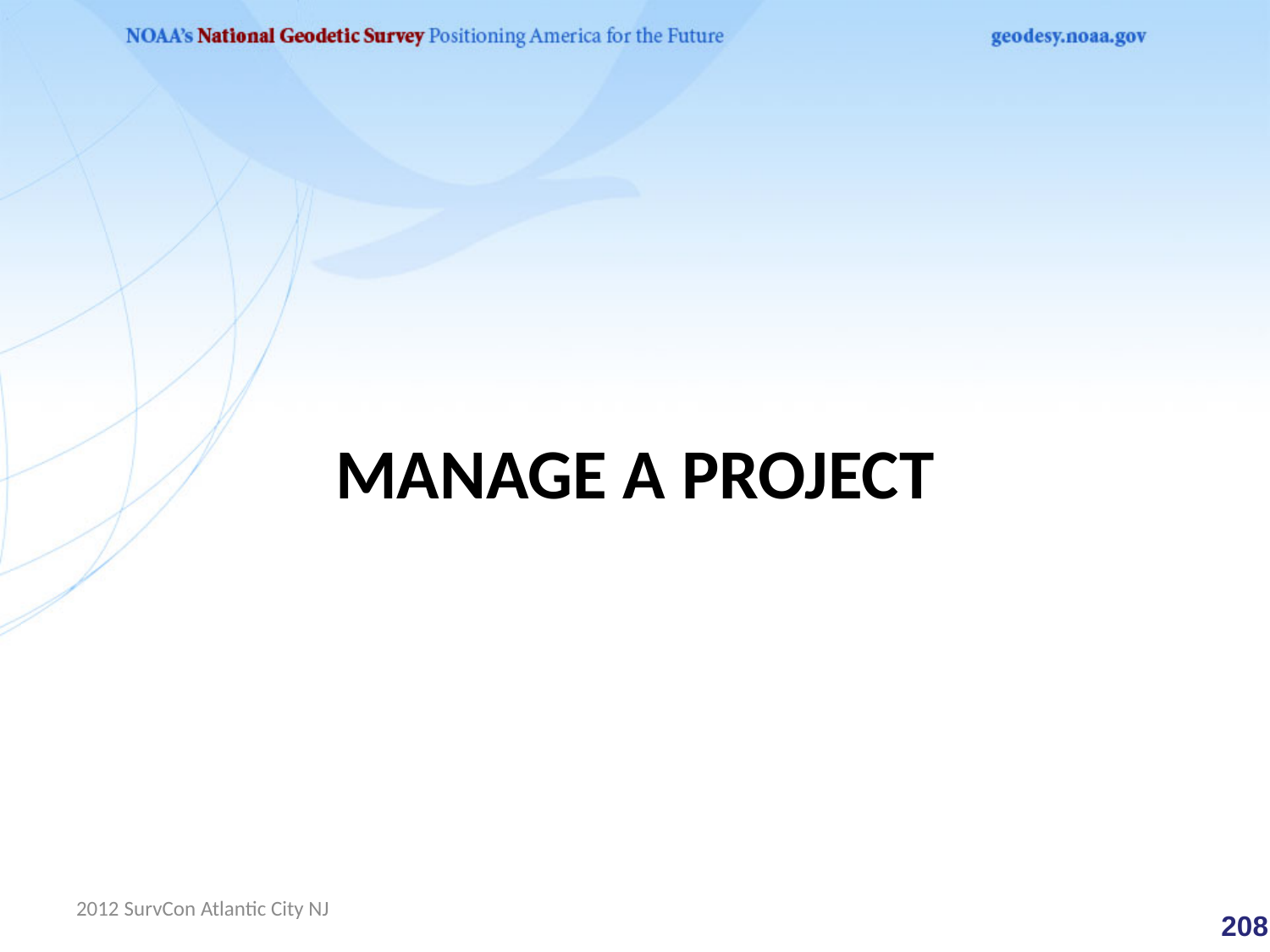

# Manage a project
2012 SurvCon Atlantic City NJ

 208